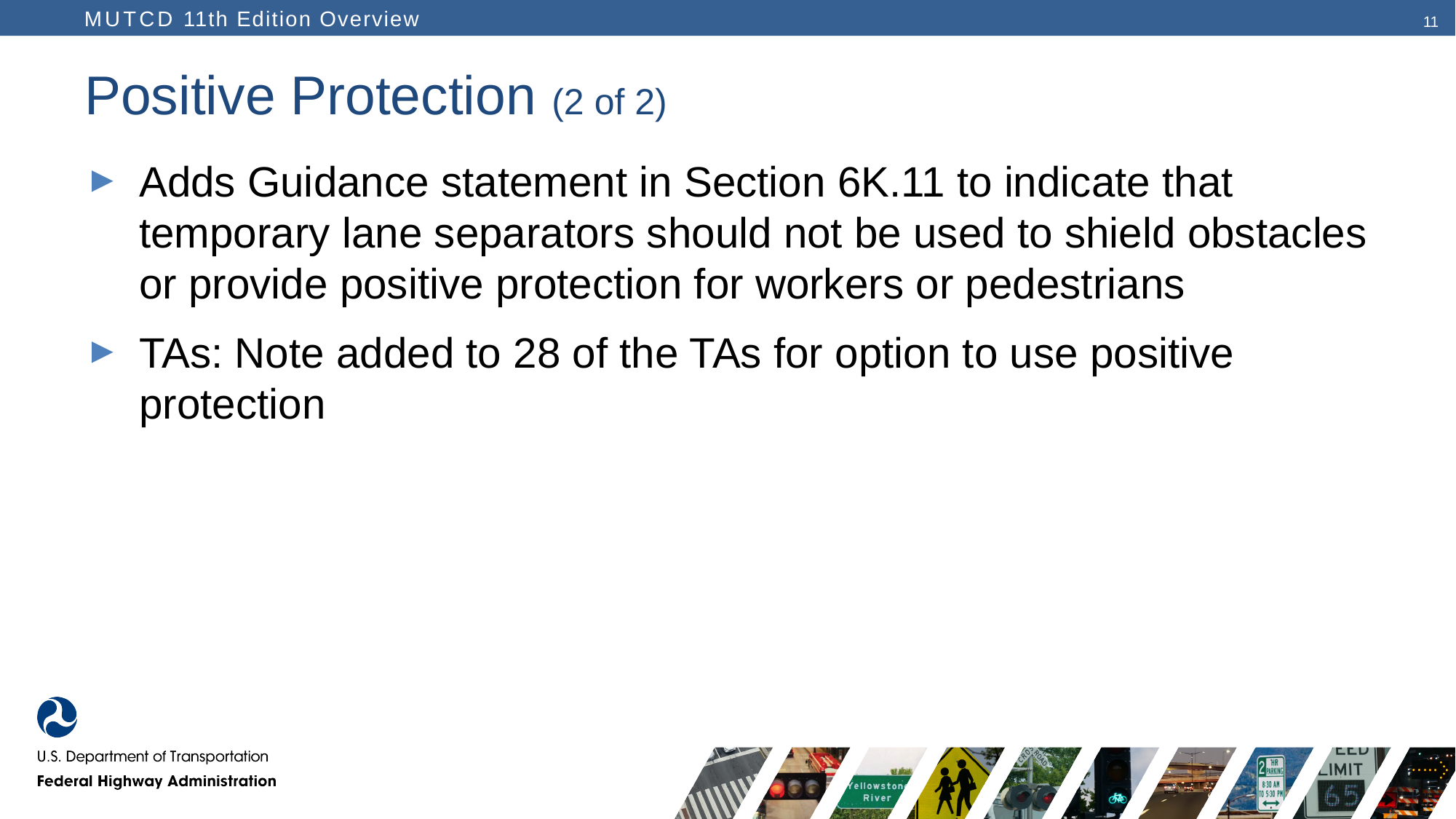

# Positive Protection (2 of 2)
Adds Guidance statement in Section 6K.11 to indicate that temporary lane separators should not be used to shield obstacles or provide positive protection for workers or pedestrians
TAs: Note added to 28 of the TAs for option to use positive protection